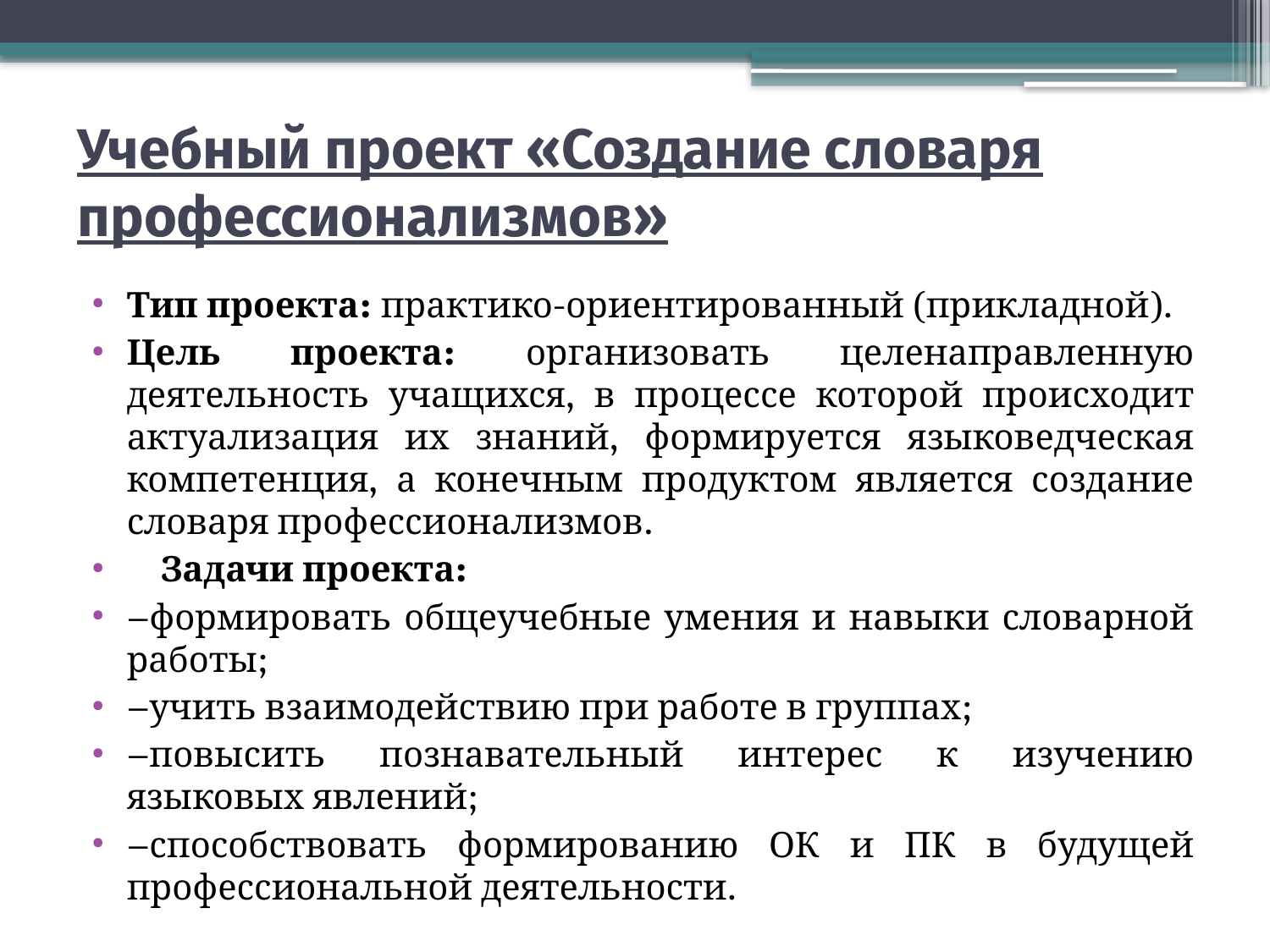

# Учебный проект «Создание словаря профессионализмов»
Тип проекта: практико-ориентированный (прикладной).
Цель проекта: организовать целенаправленную деятельность учащихся, в процессе которой происходит актуализация их знаний, формируется языковедческая компетенция, а конечным продуктом является создание словаря профессионализмов.
    Задачи проекта:
–формировать общеучебные умения и навыки словарной работы;
–учить взаимодействию при работе в группах;
–повысить познавательный интерес к изучению языковых явлений;
–способствовать формированию ОК и ПК в будущей профессиональной деятельности.